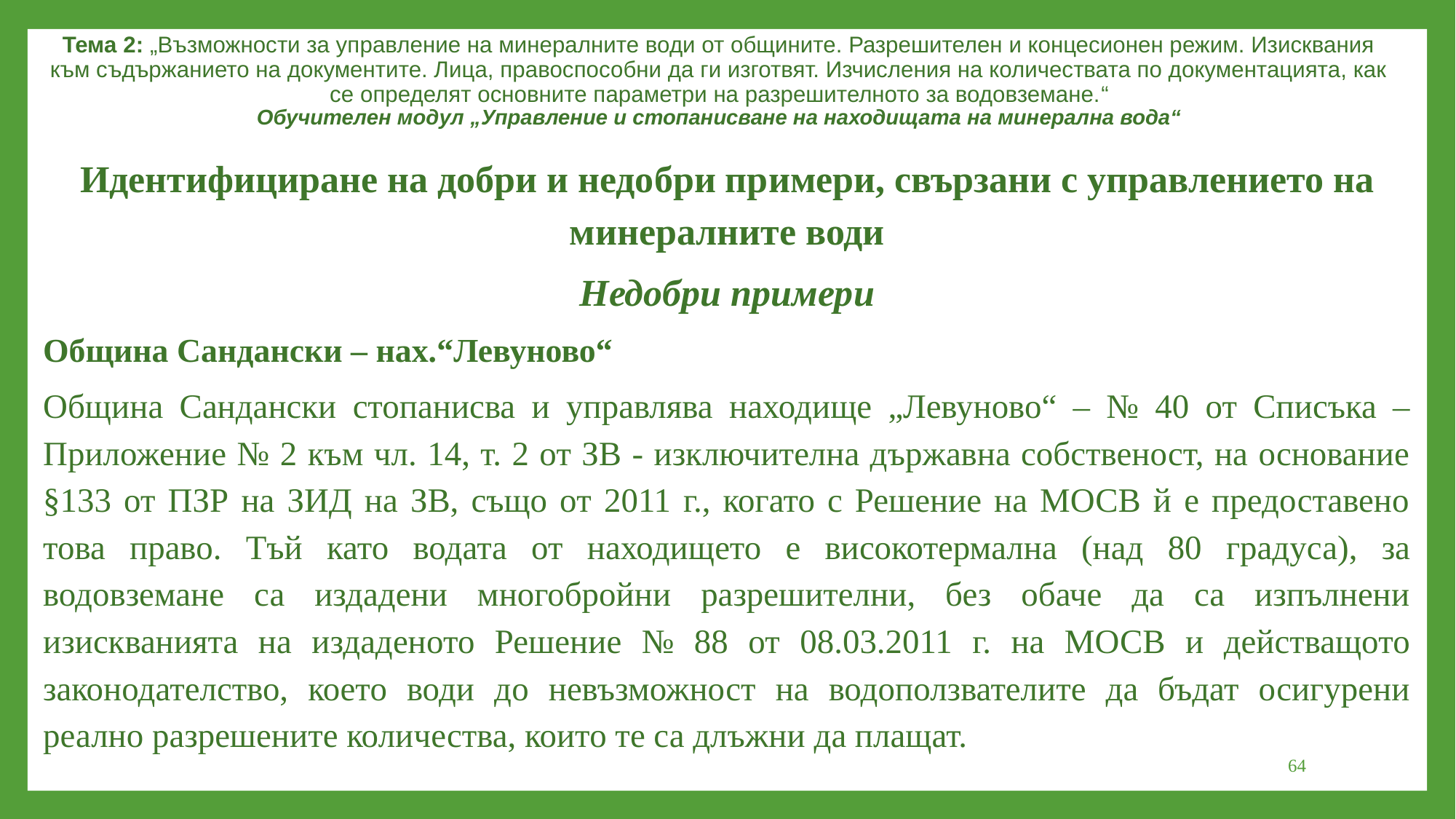

Тема 2: „Възможности за управление на минералните води от общините. Разрешителен и концесионен режим. Изисквания към съдържанието на документите. Лица, правоспособни да ги изготвят. Изчисления на количествата по документацията, как се определят основните параметри на разрешителното за водовземане.“
Обучителен модул „Управление и стопанисване на находищата на минерална вода“

Идентифициране на добри и недобри примери, свързани с управлението на минералните води
Недобри примери
Община Сандански – нах.“Левуново“
Община Сандански стопанисва и управлява находище „Левуново“ – № 40 от Списъка – Приложение № 2 към чл. 14, т. 2 от ЗВ - изключителна държавна собственост, на основание §133 от ПЗР на ЗИД на ЗВ, също от 2011 г., когато с Решение на МОСВ й е предоставено това право. Тъй като водата от находището е високотермална (над 80 градуса), за водовземане са издадени многобройни разрешителни, без обаче да са изпълнени изискванията на издаденото Решение № 88 от 08.03.2011 г. на МОСВ и действащото законодателство, което води до невъзможност на водоползвателите да бъдат осигурени реално разрешените количества, които те са длъжни да плащат.

64